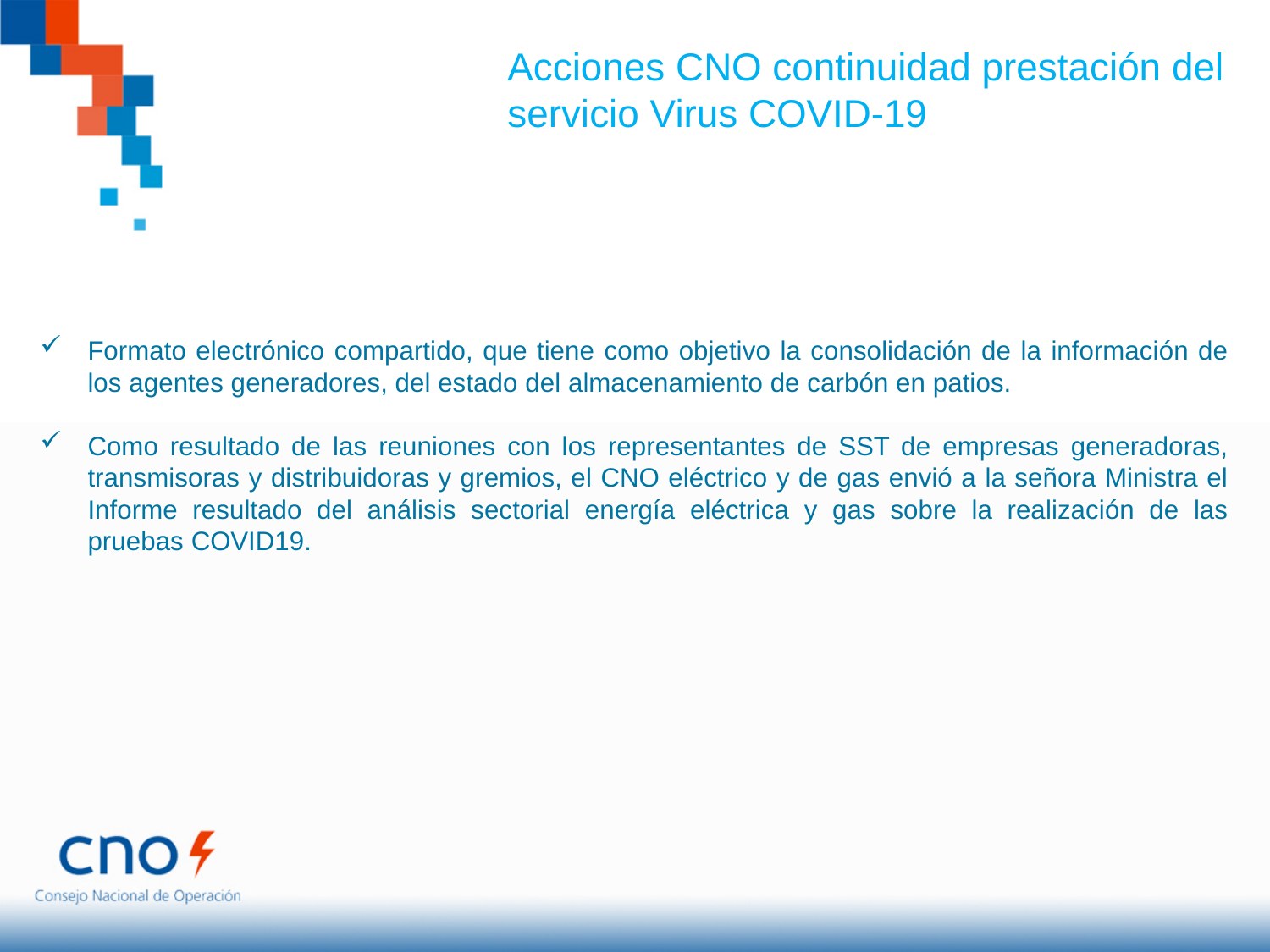

Acciones CNO continuidad prestación del servicio Virus COVID-19

Formato electrónico compartido, que tiene como objetivo la consolidación de la información de los agentes generadores, del estado del almacenamiento de carbón en patios.

Como resultado de las reuniones con los representantes de SST de empresas generadoras, transmisoras y distribuidoras y gremios, el CNO eléctrico y de gas envió a la señora Ministra el Informe resultado del análisis sectorial energía eléctrica y gas sobre la realización de las pruebas COVID19.